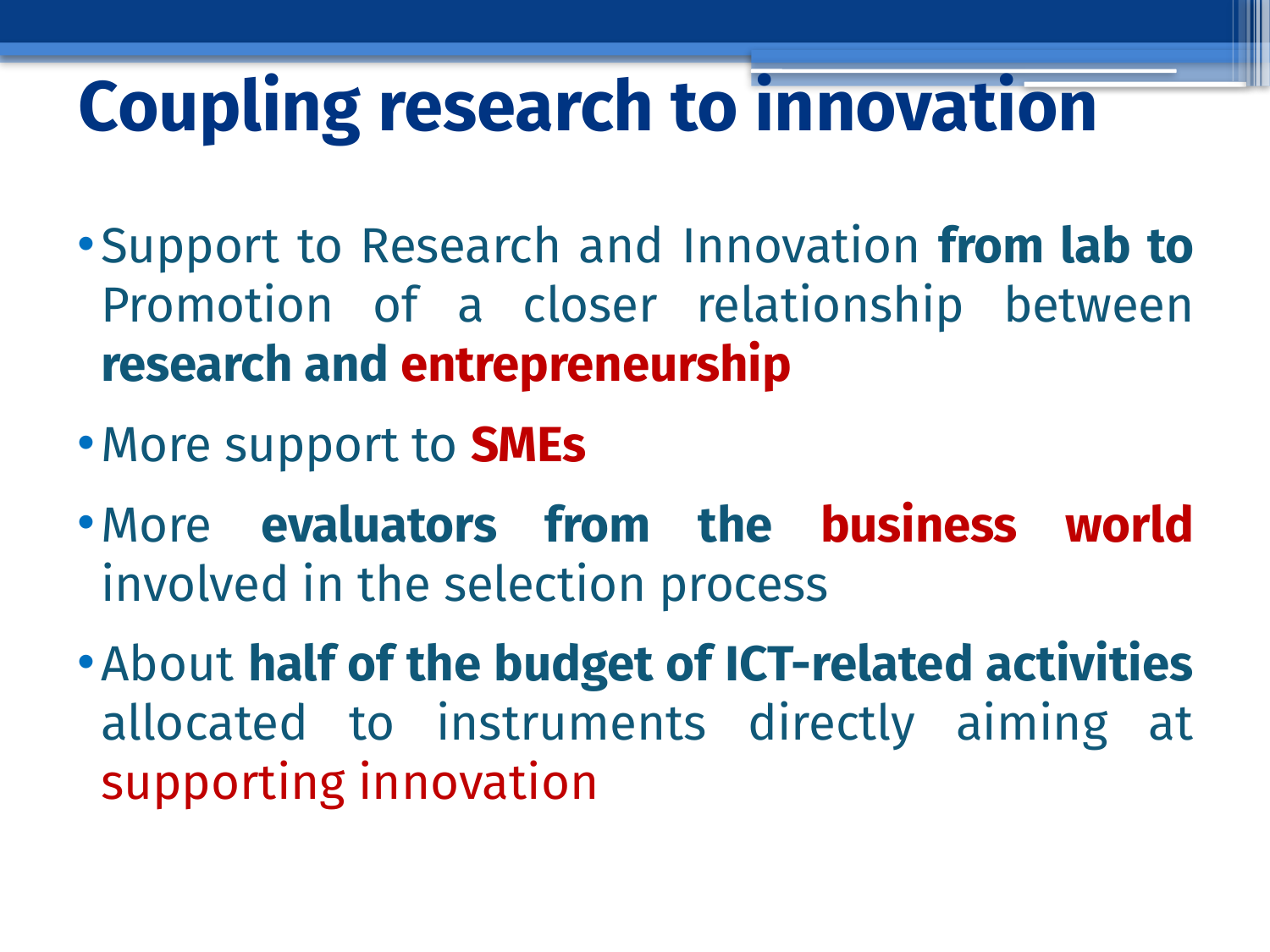

# Coupling research to innovation
Support to Research and Innovation from lab to Promotion of a closer relationship between research and entrepreneurship
More support to SMEs
More evaluators from the business world involved in the selection process
About half of the budget of ICT-related activities allocated to instruments directly aiming at supporting innovation